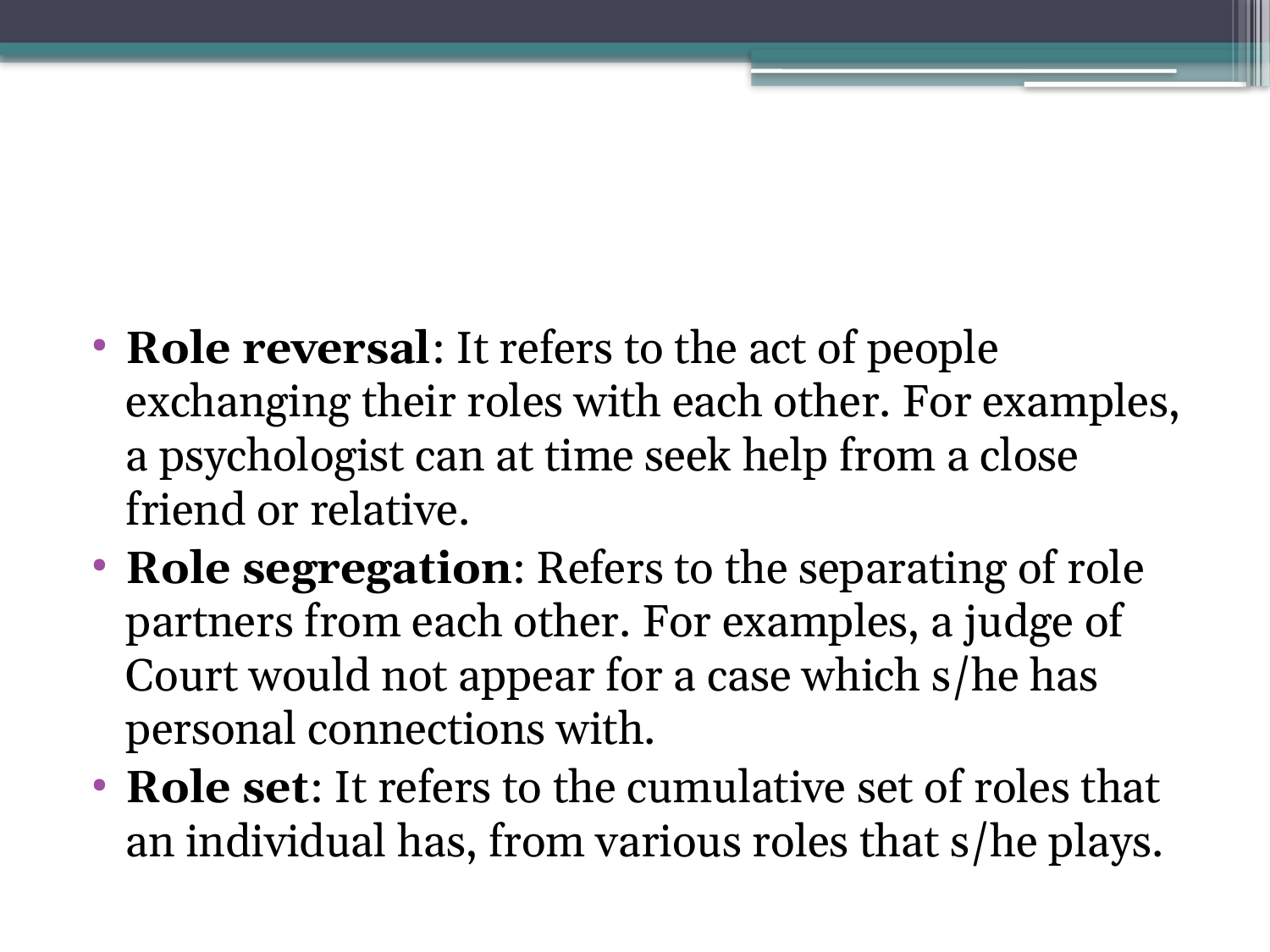

Role reversal: It refers to the act of people exchanging their roles with each other. For examples, a psychologist can at time seek help from a close friend or relative.
Role segregation: Refers to the separating of role partners from each other. For examples, a judge of Court would not appear for a case which s/he has personal connections with.
Role set: It refers to the cumulative set of roles that an individual has, from various roles that s/he plays.